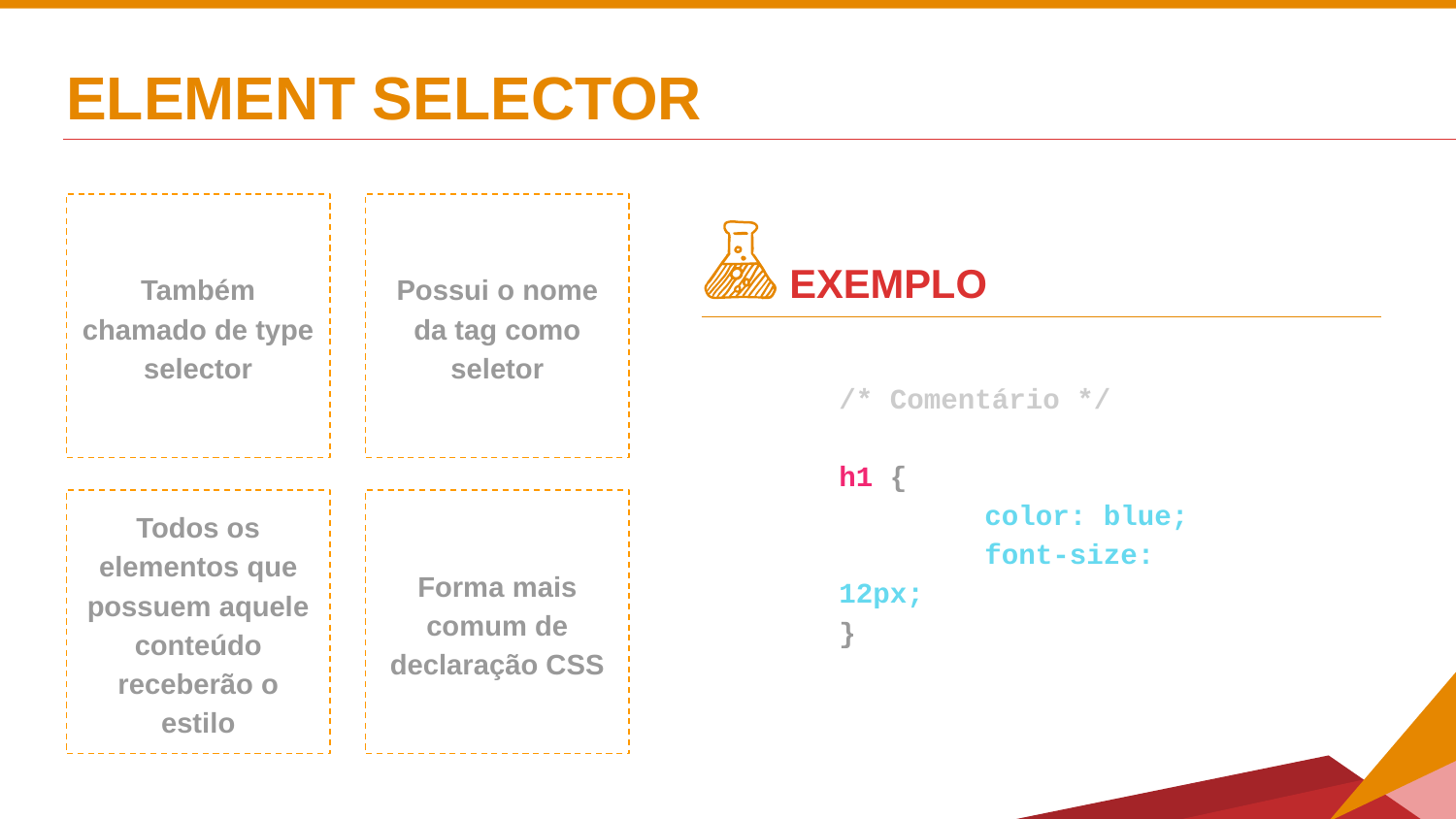

# ELEMENT SELECTOR
Também chamado de type selector
Possui o nome da tag como seletor

EXEMPLO
/* Comentário */

h1 {
	color: blue;
	font-size: 12px;
}
Todos os elementos que possuem aquele conteúdo receberão o estilo
Forma mais comum de declaração CSS